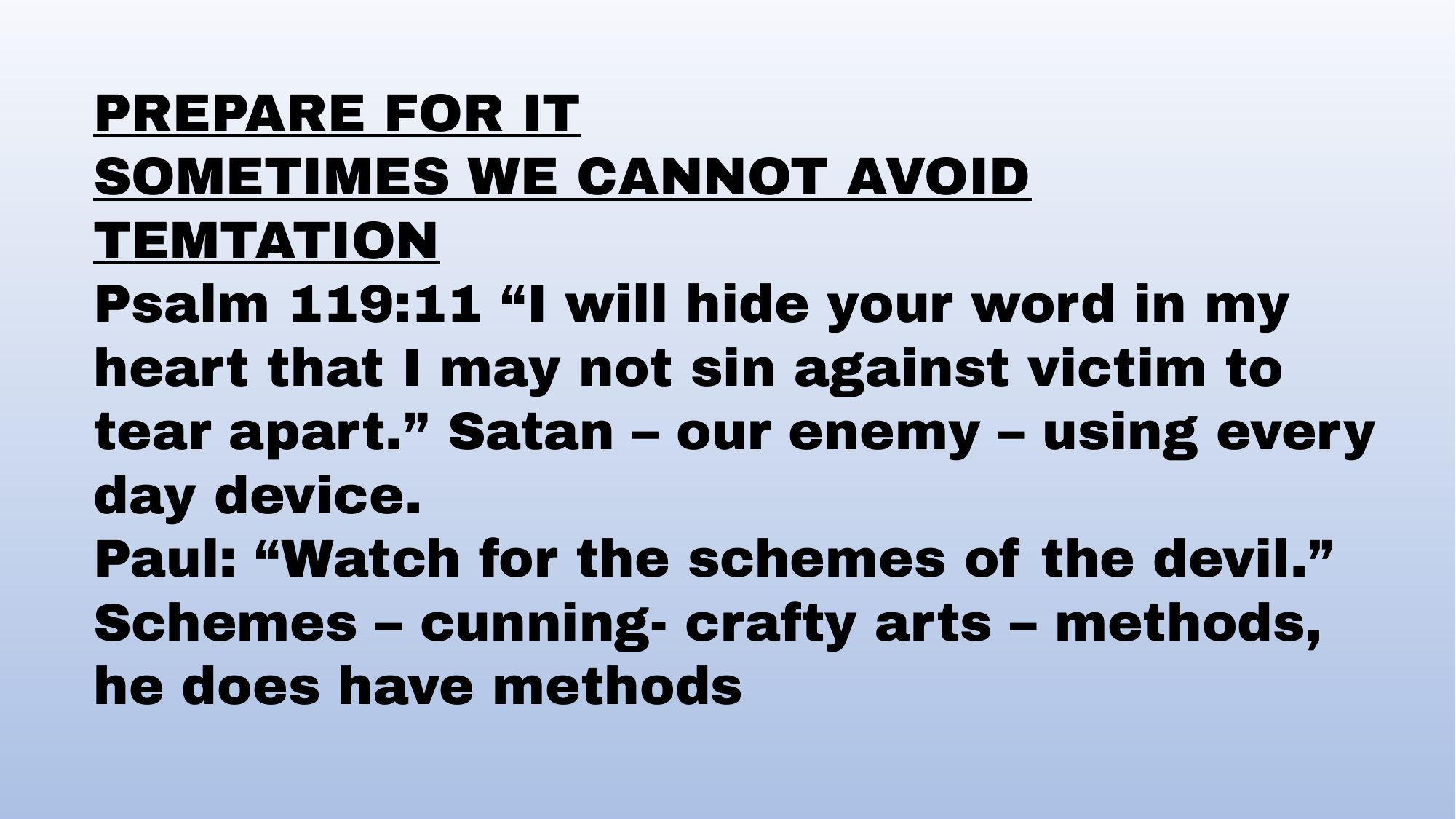

PREPARE FOR IT
SOMETIMES WE CANNOT AVOID TEMTATION
Psalm 119:11 “I will hide your word in my heart that I may not sin against victim to tear apart.” Satan – our enemy – using every day device.
Paul: “Watch for the schemes of the devil.”
Schemes – cunning- crafty arts – methods, he does have methods